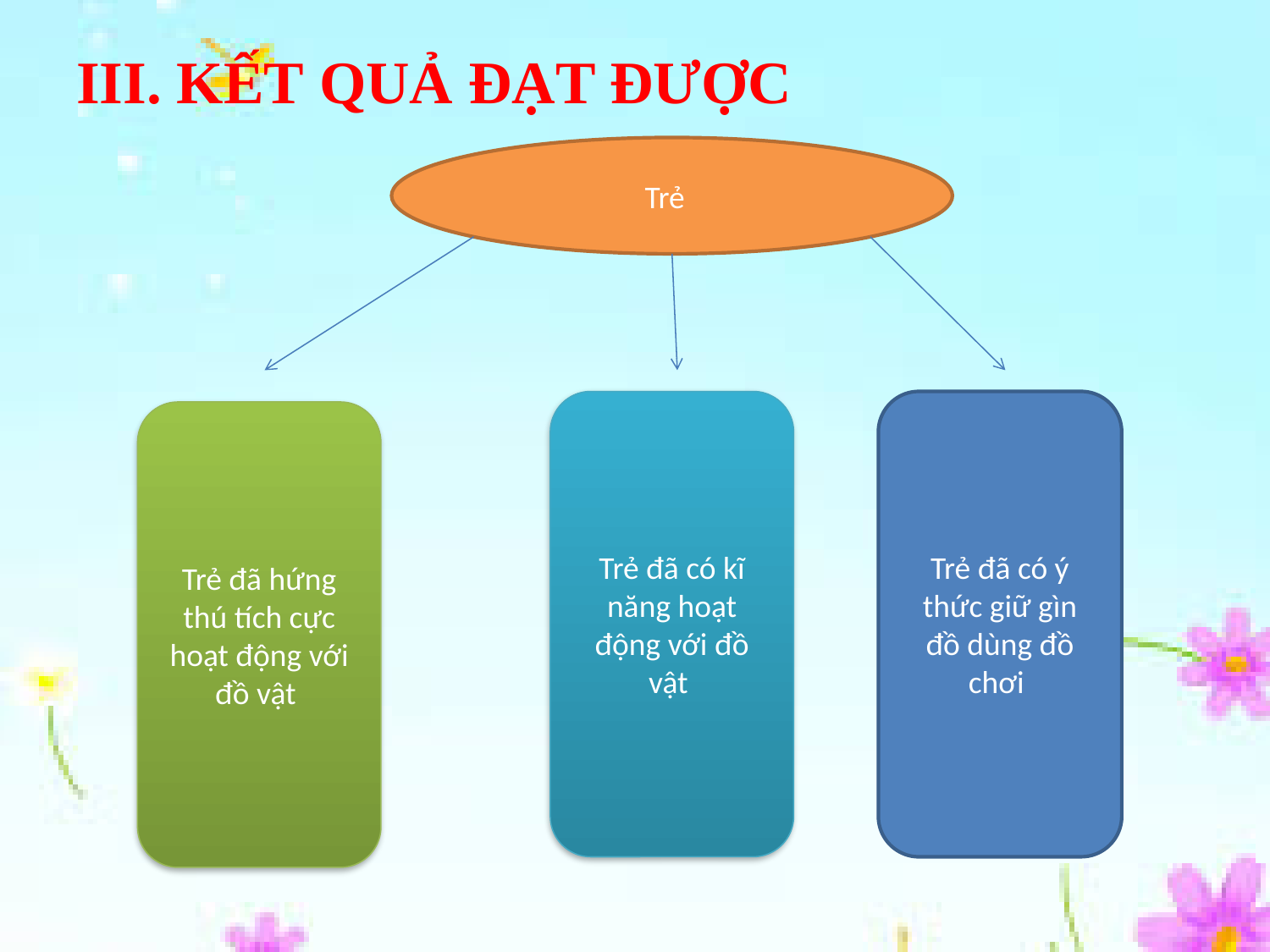

# III. KẾT QUẢ ĐẠT ĐƯỢC
Trẻ
Trẻ đã có kĩ năng hoạt động với đồ vật
Trẻ đã có ý thức giữ gìn đồ dùng đồ chơi
Trẻ đã hứng thú tích cực hoạt động với đồ vật